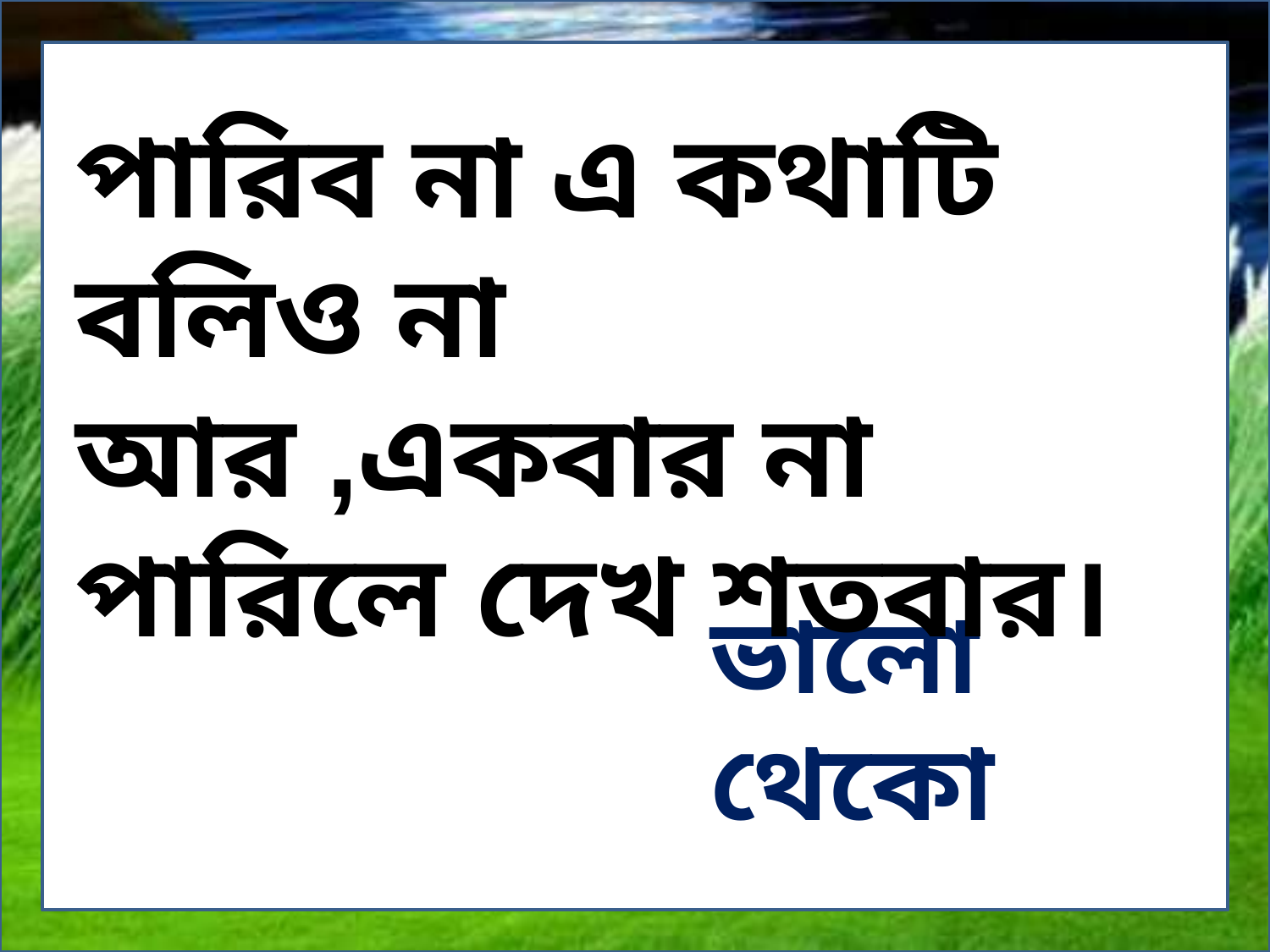

পারিব না এ কথাটি বলিও না আর ,একবার না পারিলে দেখ শতবার।
ভালো থেকো